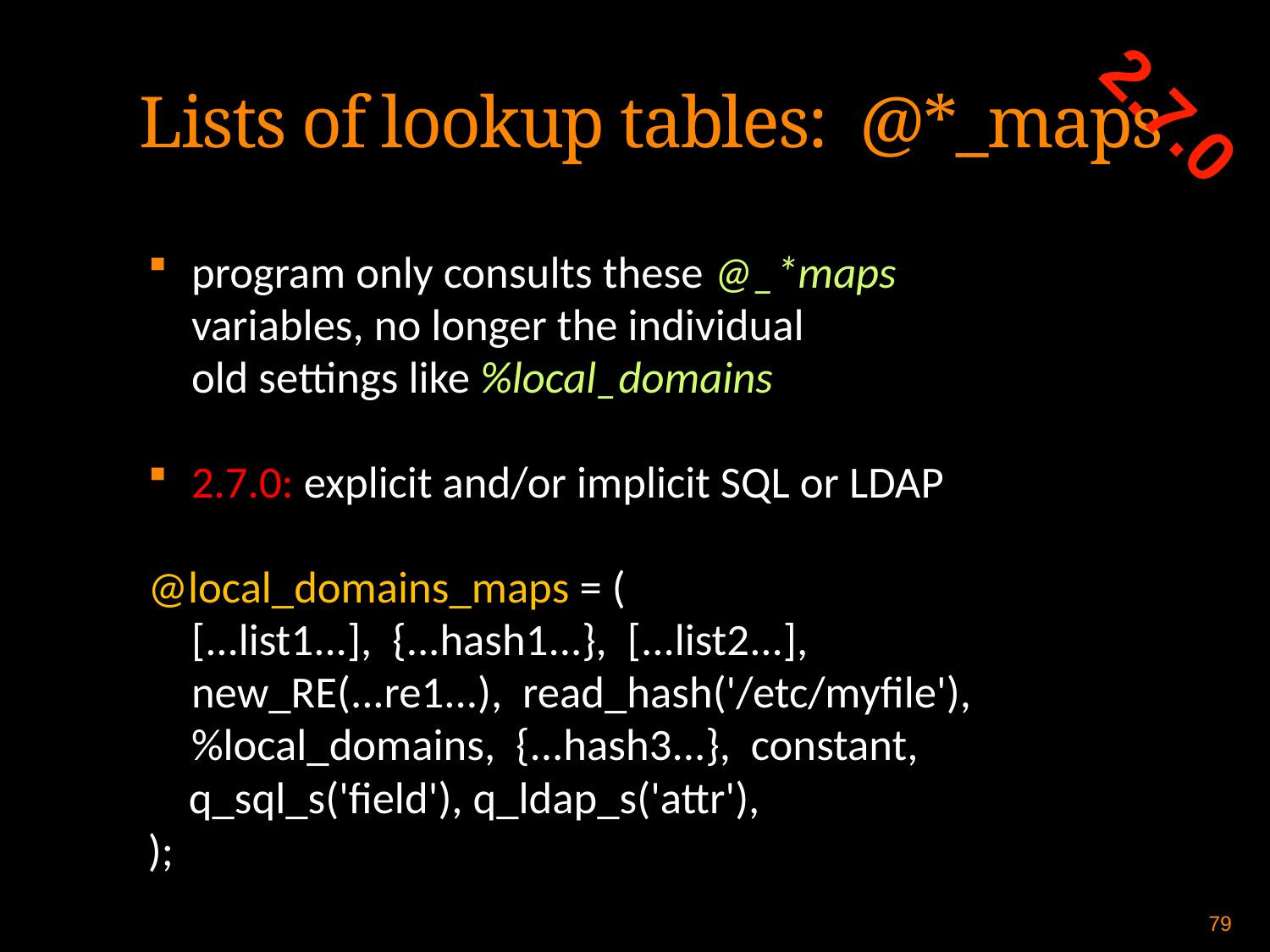

2.7.0
Lists of lookup tables:  @*_maps
program only consults these @_*maps
	variables, no longer the individual
	old settings like %local_domains

2.7.0: explicit and/or implicit SQL or LDAP

@local_domains_maps = (
	[...list1...],  {...hash1...},  [...list2...],
	new_RE(...re1...),  read_hash('/etc/myfile'),
	%local_domains,  {...hash3...},  constant,
    q_sql_s('field'), q_ldap_s('attr'),
);
79